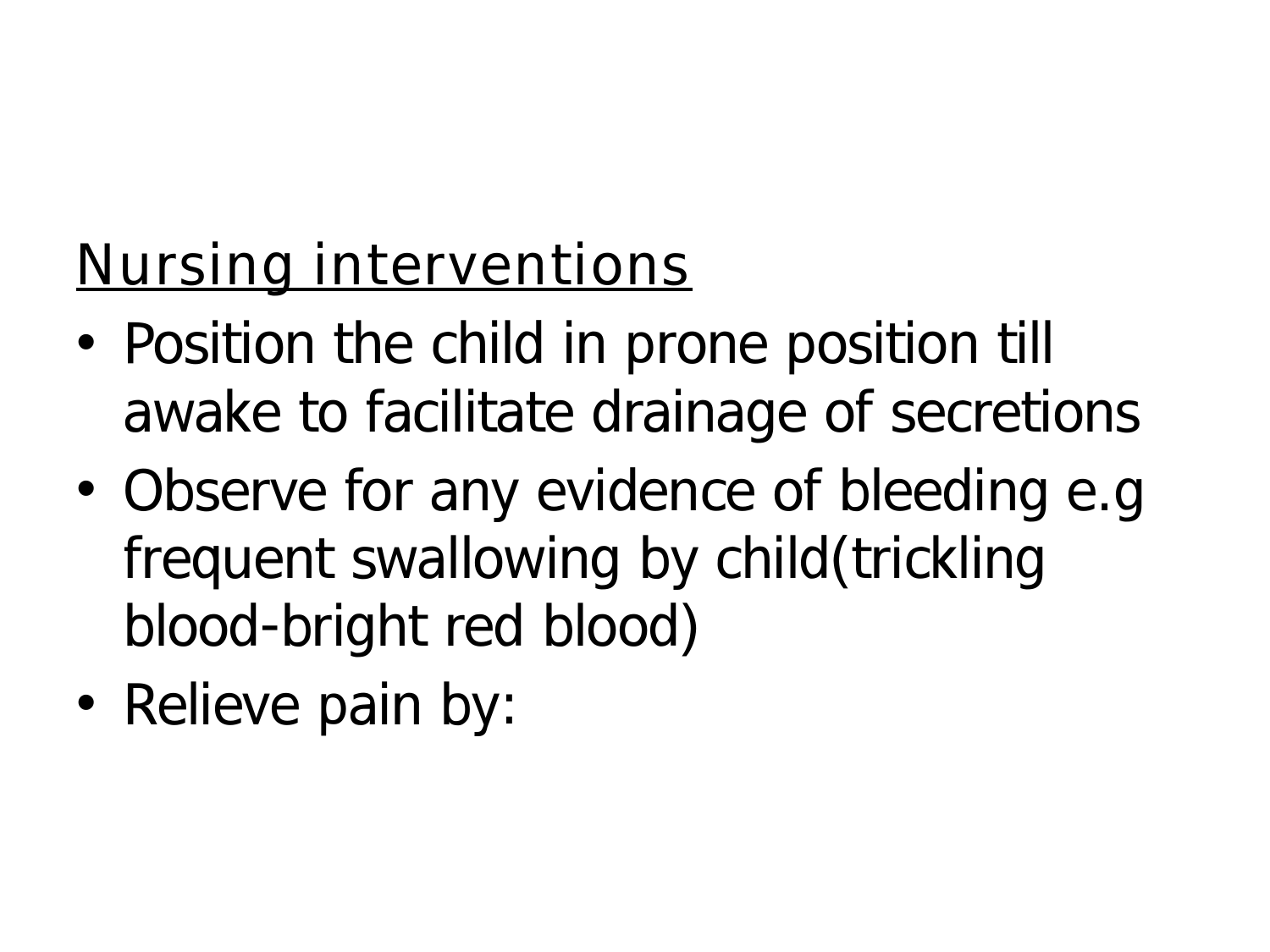

#
Nursing interventions
Position the child in prone position till awake to facilitate drainage of secretions
Observe for any evidence of bleeding e.g frequent swallowing by child(trickling blood-bright red blood)
Relieve pain by: